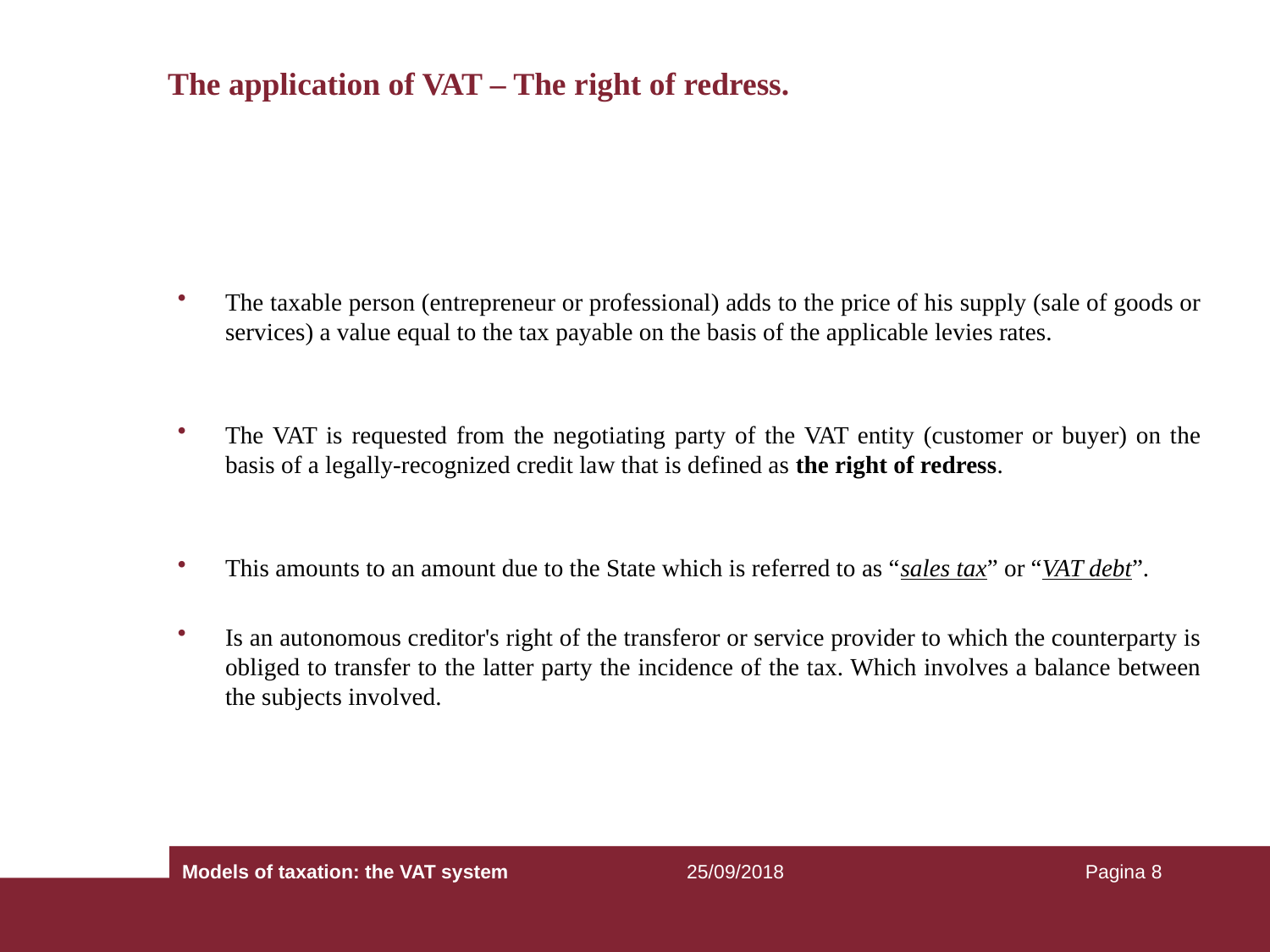

# The application of VAT – The right of redress.

The taxable person (entrepreneur or professional) adds to the price of his supply (sale of goods or services) a value equal to the tax payable on the basis of the applicable levies rates.

The VAT is requested from the negotiating party of the VAT entity (customer or buyer) on the basis of a legally-recognized credit law that is defined as the right of redress.

This amounts to an amount due to the State which is referred to as “sales tax” or “VAT debt”.

Is an autonomous creditor's right of the transferor or service provider to which the counterparty is obliged to transfer to the latter party the incidence of the tax. Which involves a balance between the subjects involved.

Models of taxation: the VAT system
25/09/2018
Pagina 8